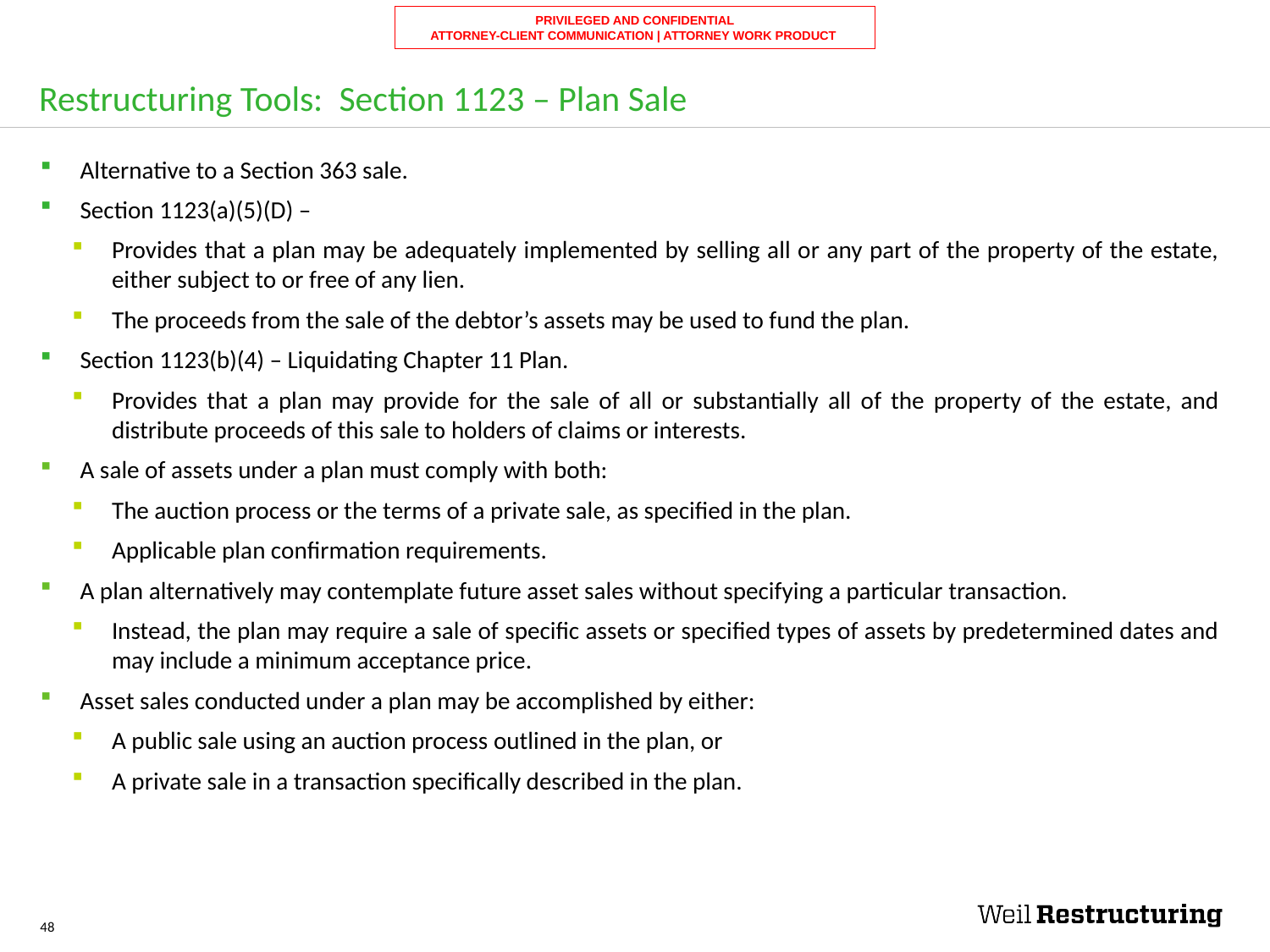

# Restructuring Tools:  Section 1123 – Plan Sale
Alternative to a Section 363 sale.
Section 1123(a)(5)(D) –
Provides that a plan may be adequately implemented by selling all or any part of the property of the estate, either subject to or free of any lien.
The proceeds from the sale of the debtor’s assets may be used to fund the plan.
Section 1123(b)(4) – Liquidating Chapter 11 Plan.
Provides that a plan may provide for the sale of all or substantially all of the property of the estate, and distribute proceeds of this sale to holders of claims or interests.
A sale of assets under a plan must comply with both:
The auction process or the terms of a private sale, as specified in the plan.
Applicable plan confirmation requirements.
A plan alternatively may contemplate future asset sales without specifying a particular transaction.
Instead, the plan may require a sale of specific assets or specified types of assets by predetermined dates and may include a minimum acceptance price.
Asset sales conducted under a plan may be accomplished by either:
A public sale using an auction process outlined in the plan, or
A private sale in a transaction specifically described in the plan.